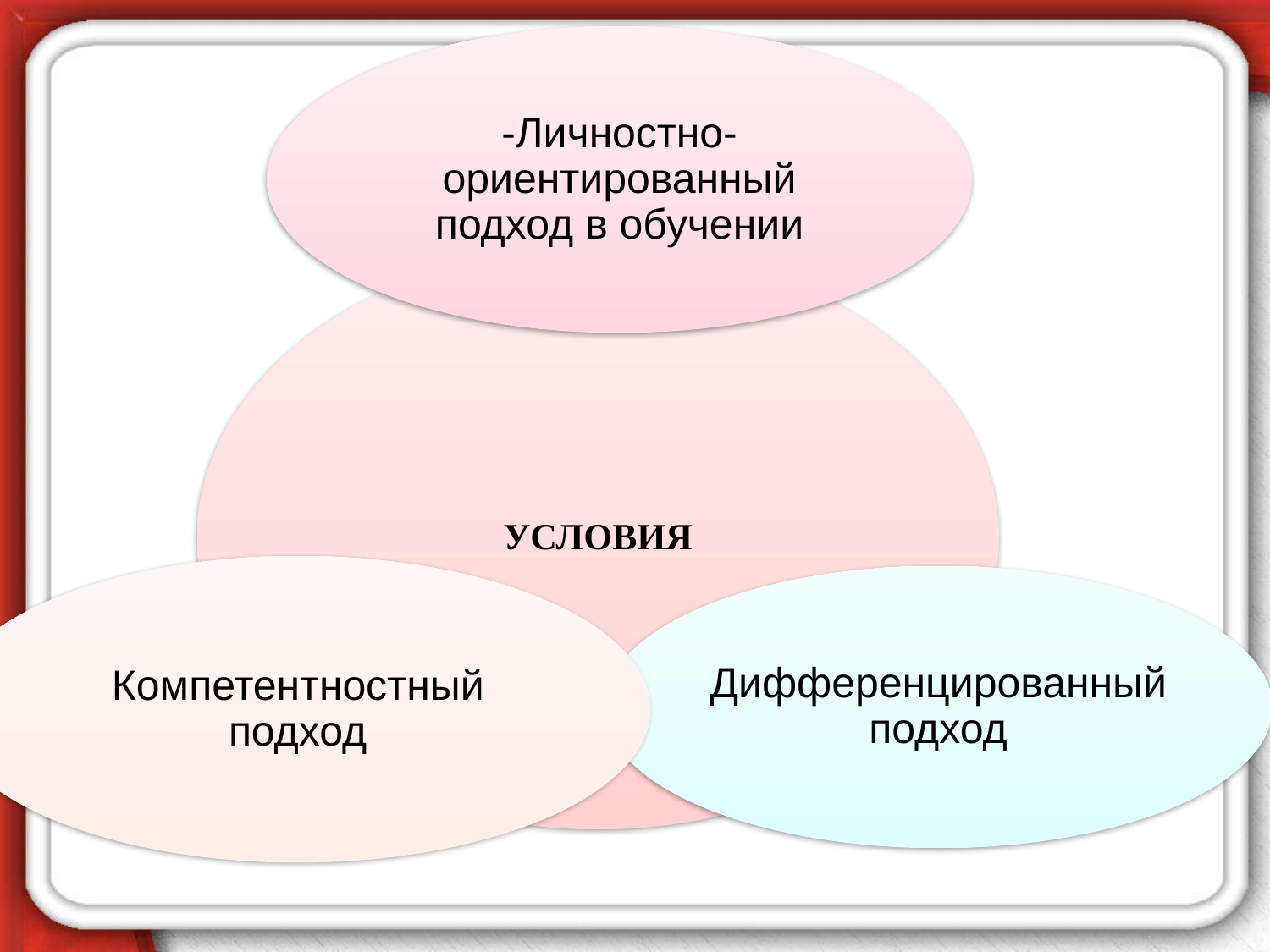

Условия

-Личностно-ориентированный подход в обучении

Дифференцированный подход

Компетентностный подход